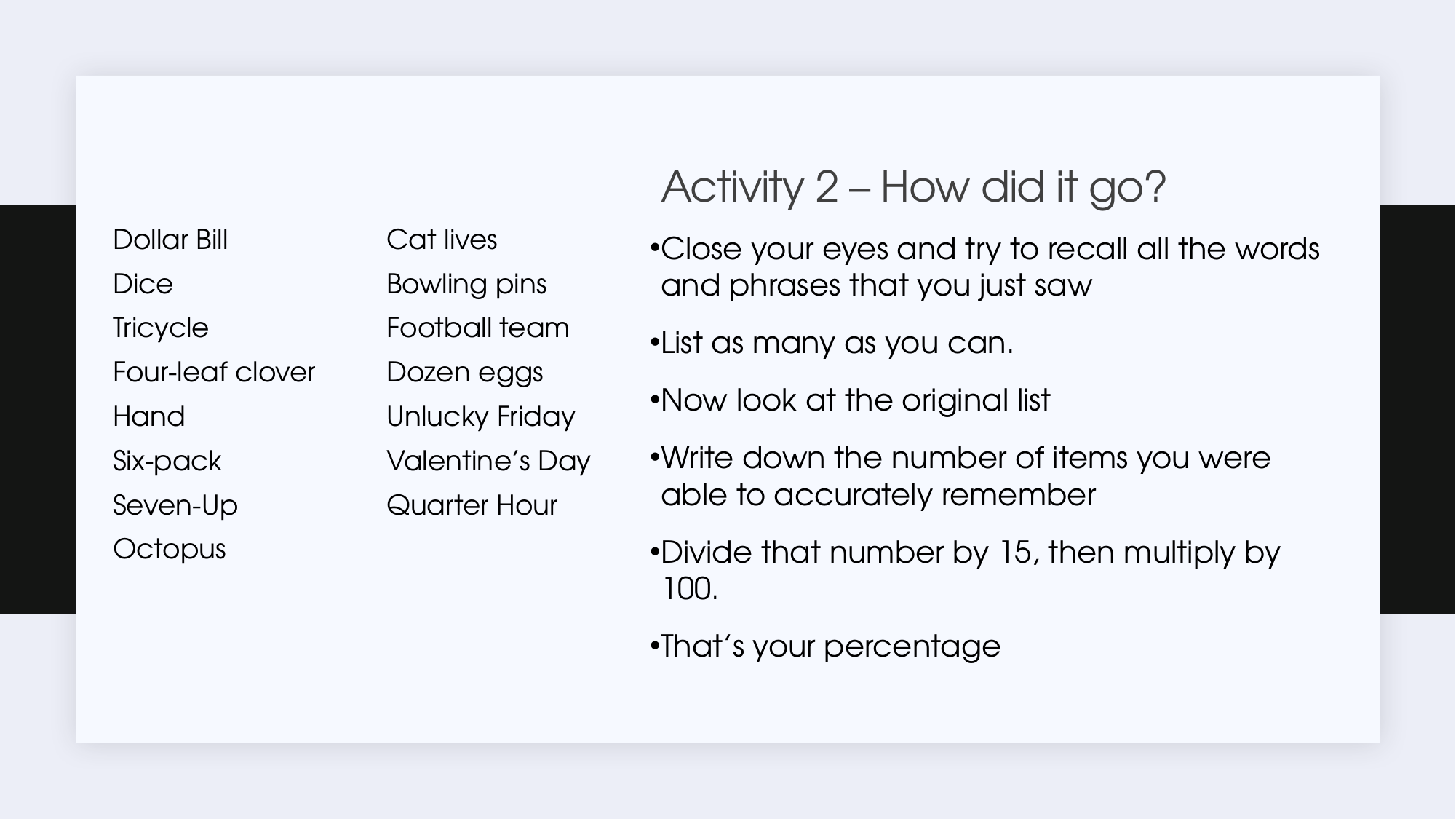

# Activity 2 – How did it go?
| Dollar Bill | Cat lives |
| --- | --- |
| Dice | Bowling pins |
| Tricycle | Football team |
| Four-leaf clover | Dozen eggs |
| Hand | Unlucky Friday |
| Six-pack | Valentine’s Day |
| Seven-Up | Quarter Hour |
| Octopus |  |
Close your eyes and try to recall all the words and phrases that you just saw
List as many as you can.
Now look at the original list
Write down the number of items you were able to accurately remember
Divide that number by 15, then multiply by 100.
That’s your percentage